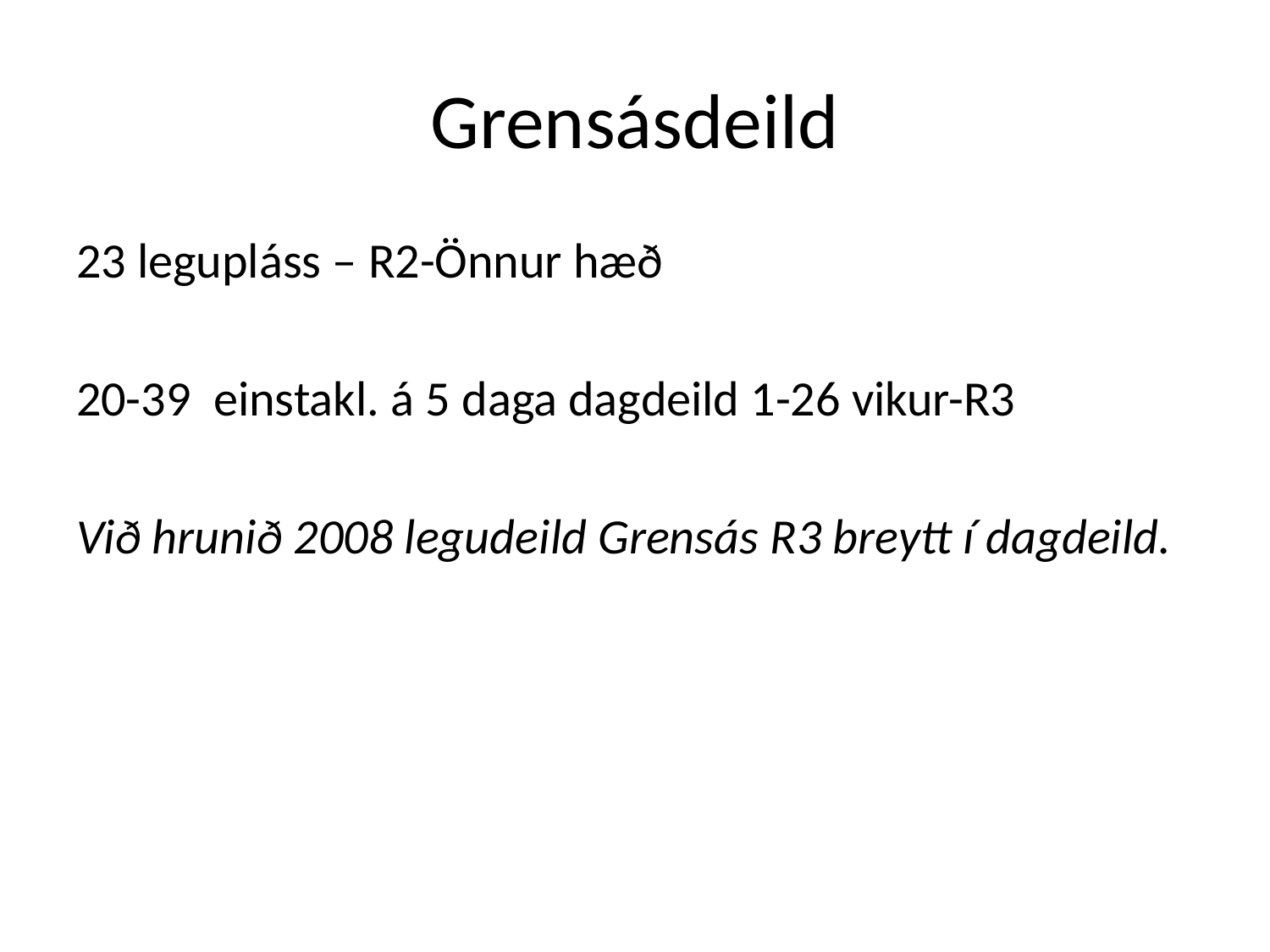

# Grensásdeild
23 legupláss – R2-Önnur hæð

20-39  einstakl. á 5 daga dagdeild 1-26 vikur-R3

Við hrunið 2008 legudeild Grensás R3 breytt í dagdeild.